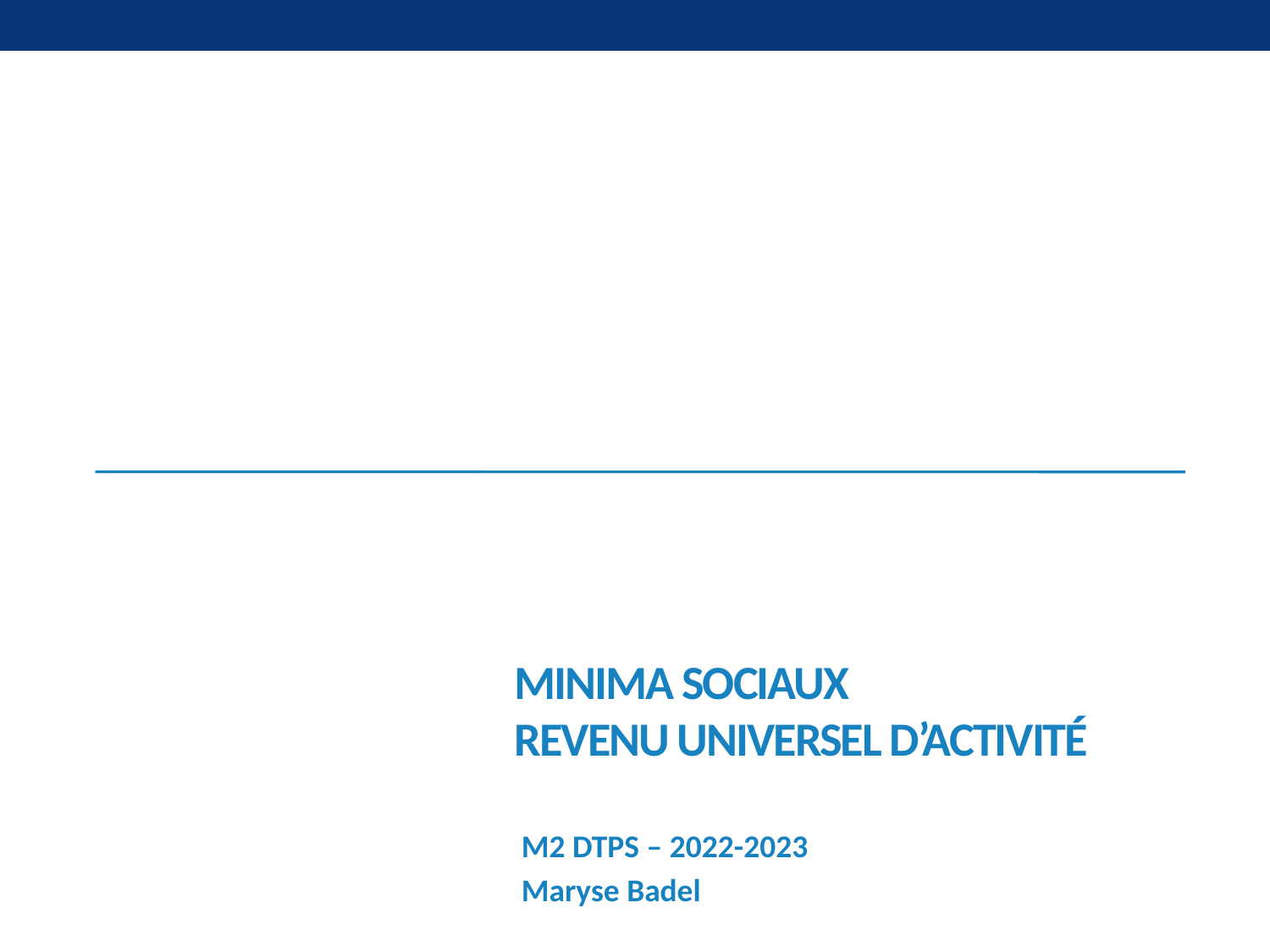

# Minima sociaux Revenu universel d’activité
M2 DTPS – 2022-2023
Maryse Badel